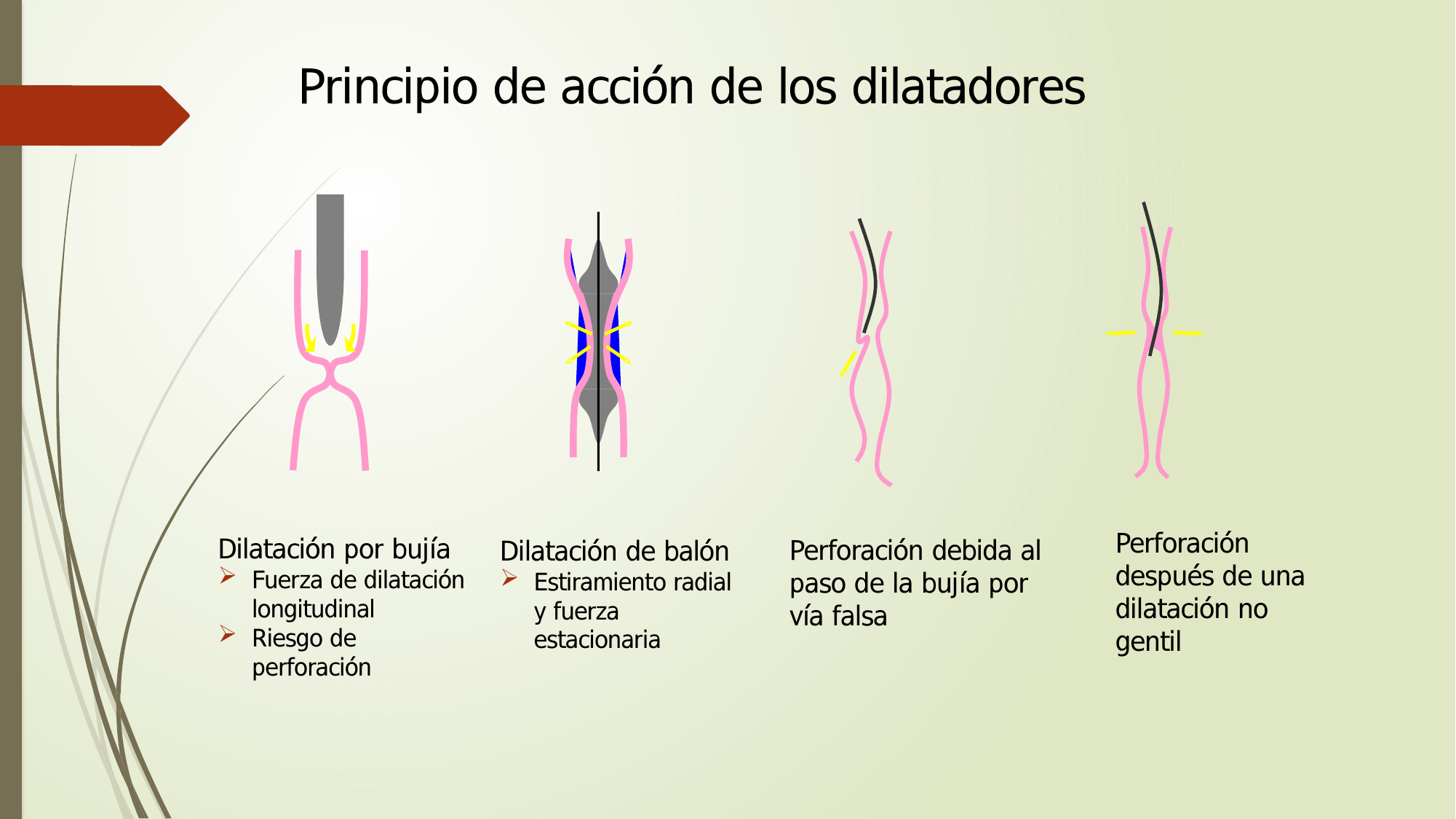

# Principio de acción de los dilatadores

Perforación debida al paso de la bujía por vía falsa
Perforación después de una dilatación no gentil
Dilatación de balón
Estiramiento radial y fuerza estacionaria
Dilatación por bujía
Fuerza de dilatación longitudinal
Riesgo de perforación